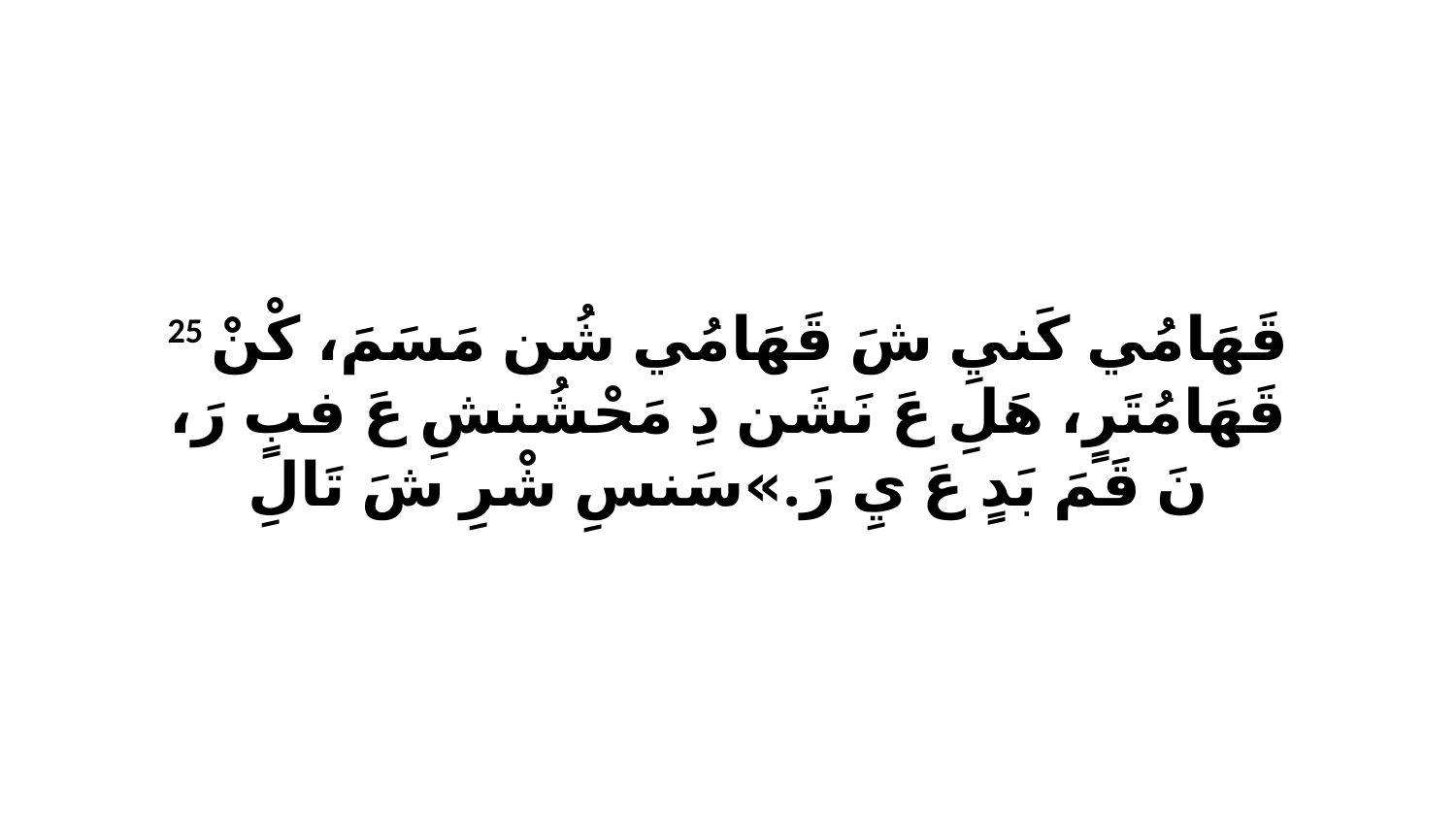

25 قَهَامُي كَنيِ شَ قَهَامُي شُن مَسَمَ، كْنْ قَهَامُتَرٍ، هَلِ عَ نَشَن دِ مَحْشُنشِ عَ فبٍ رَ، نَ قَمَ بَدٍ عَ يِ رَ.»سَنسِ شْرِ شَ تَالِ